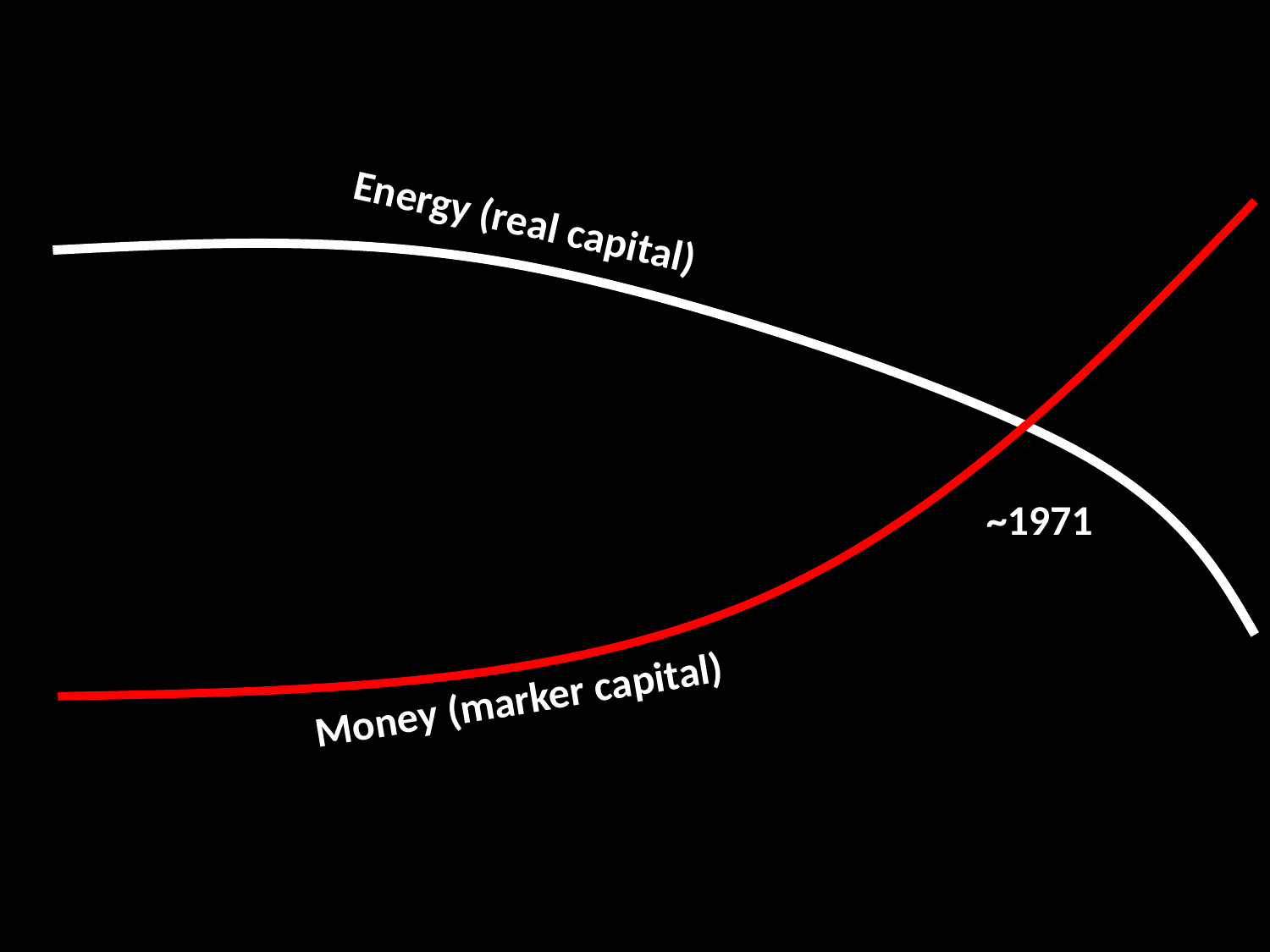

Energy (real capital)

~1971
Money (marker capital)